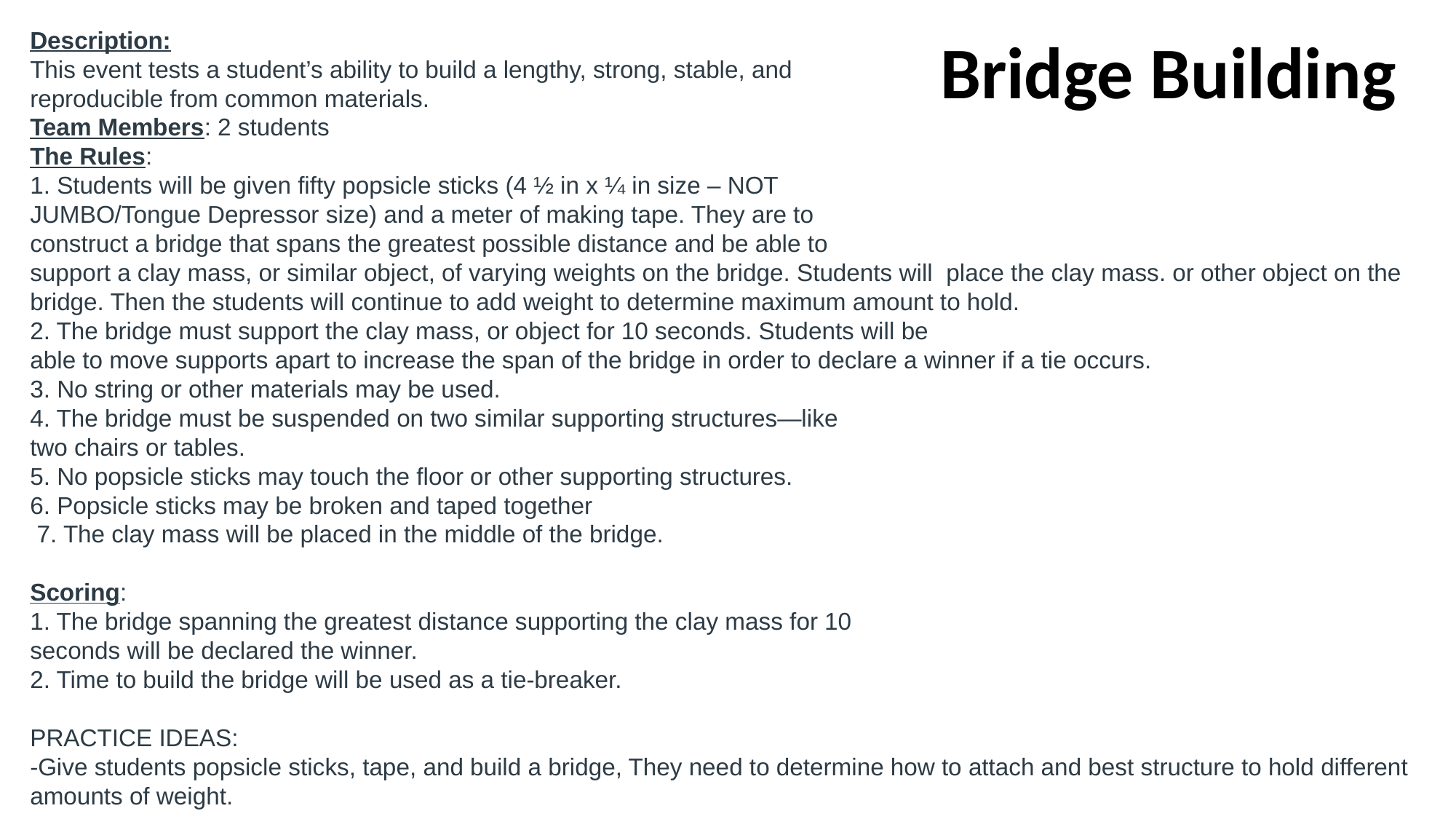

Description:
This event tests a student’s ability to build a lengthy, strong, stable, and
reproducible from common materials.
Team Members: 2 students
The Rules:
1. Students will be given fifty popsicle sticks (4 ½ in x ¼ in size – NOT
JUMBO/Tongue Depressor size) and a meter of making tape. They are to
construct a bridge that spans the greatest possible distance and be able to
support a clay mass, or similar object, of varying weights on the bridge. Students will  place the clay mass. or other object on the bridge. Then the students will continue to add weight to determine maximum amount to hold.
2. The bridge must support the clay mass, or object for 10 seconds. Students will be
able to move supports apart to increase the span of the bridge in order to declare a winner if a tie occurs.
3. No string or other materials may be used.
4. The bridge must be suspended on two similar supporting structures—like
two chairs or tables.
5. No popsicle sticks may touch the floor or other supporting structures.
6. Popsicle sticks may be broken and taped together
 7. The clay mass will be placed in the middle of the bridge.

Scoring:
1. The bridge spanning the greatest distance supporting the clay mass for 10
seconds will be declared the winner.
2. Time to build the bridge will be used as a tie-breaker.

PRACTICE IDEAS:
-Give students popsicle sticks, tape, and build a bridge, They need to determine how to attach and best structure to hold different amounts of weight.

Bridge Building